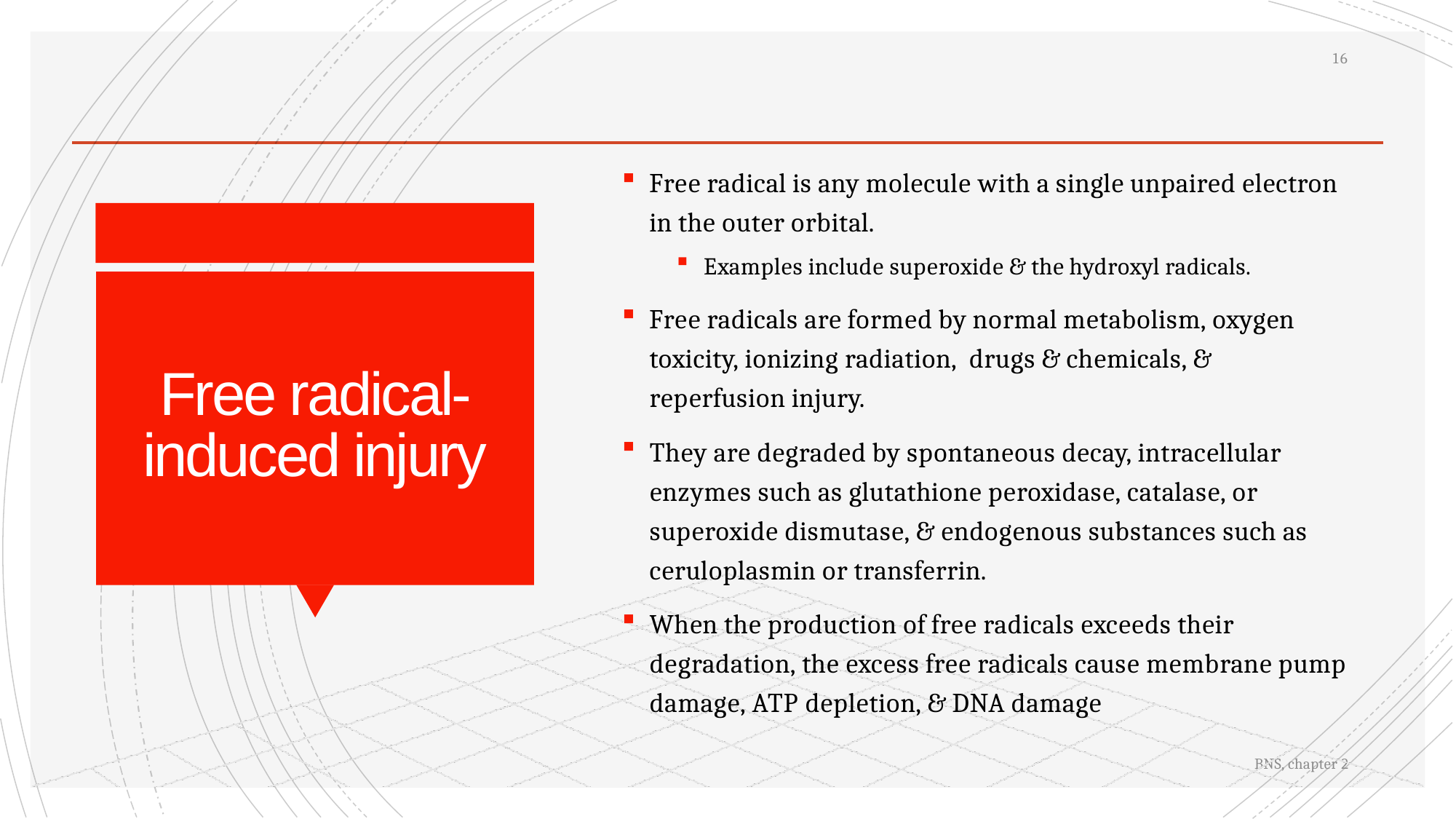

16
Free radical is any molecule with a single unpaired electron in the outer orbital.
Examples include superoxide & the hydroxyl radicals.
Free radicals are formed by normal metabolism, oxygen toxicity, ionizing radiation,  drugs & chemicals, & reperfusion injury.
They are degraded by spontaneous decay, intracellular enzymes such as glutathione peroxidase, catalase, or superoxide dismutase, & endogenous substances such as ceruloplasmin or transferrin.
When the production of free radicals exceeds their degradation, the excess free radicals cause membrane pump damage, ATP depletion, & DNA damage
# Free radical-induced injury
BNS, chapter 2